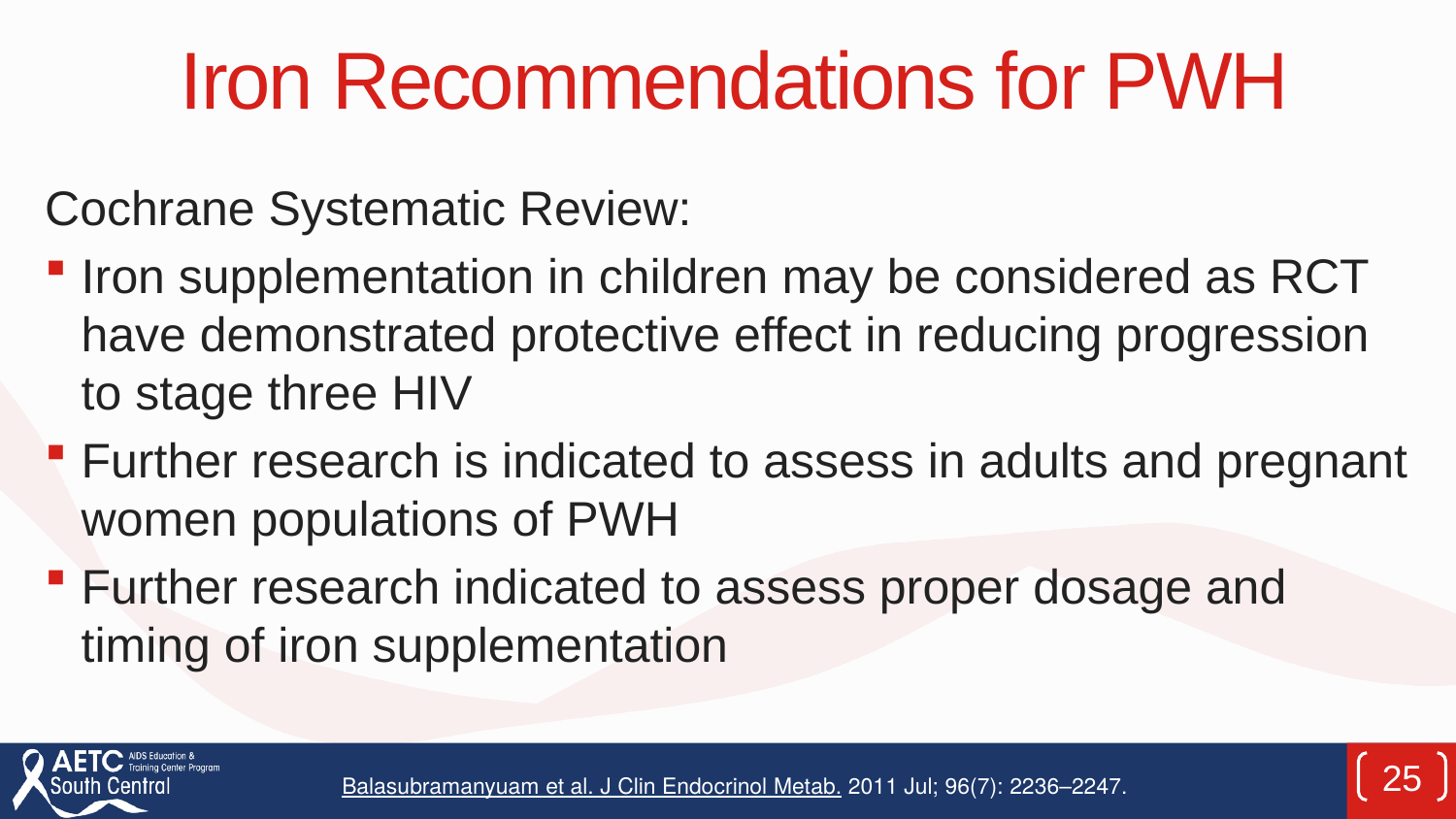

# Iron Recommendations for PWH
Cochrane Systematic Review:
Iron supplementation in children may be considered as RCT have demonstrated protective effect in reducing progression to stage three HIV
Further research is indicated to assess in adults and pregnant women populations of PWH
Further research indicated to assess proper dosage and timing of iron supplementation
25
Balasubramanyuam et al. J Clin Endocrinol Metab. 2011 Jul; 96(7): 2236–2247.